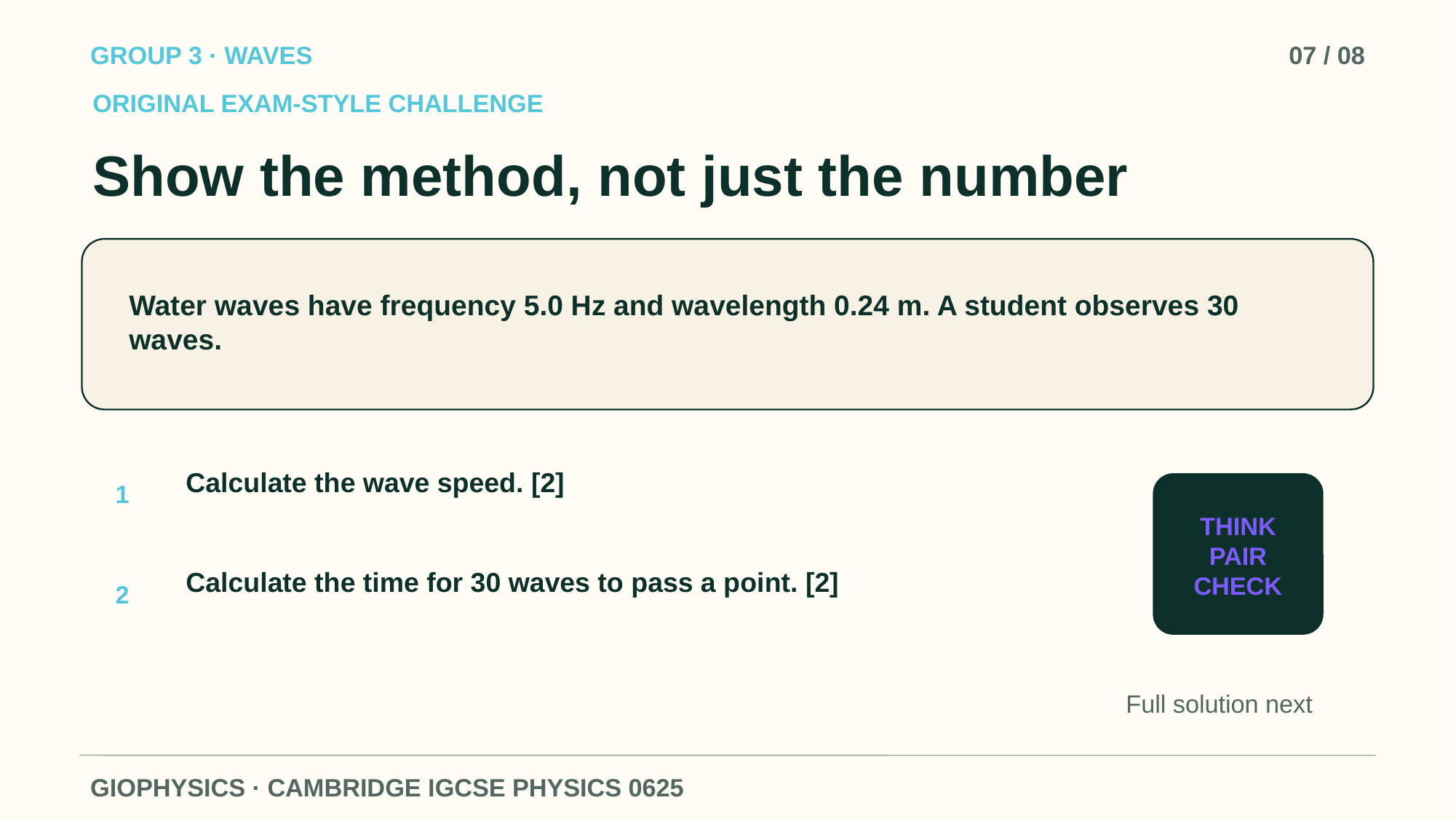

GROUP 3 · WAVES
07 / 08
ORIGINAL EXAM-STYLE CHALLENGE
Show the method, not just the number

Water waves have frequency 5.0 Hz and wavelength 0.24 m. A student observes 30 waves.
Calculate the wave speed. [2]
1

THINK
PAIR
CHECK
Calculate the time for 30 waves to pass a point. [2]
2
Full solution next

GIOPHYSICS · CAMBRIDGE IGCSE PHYSICS 0625